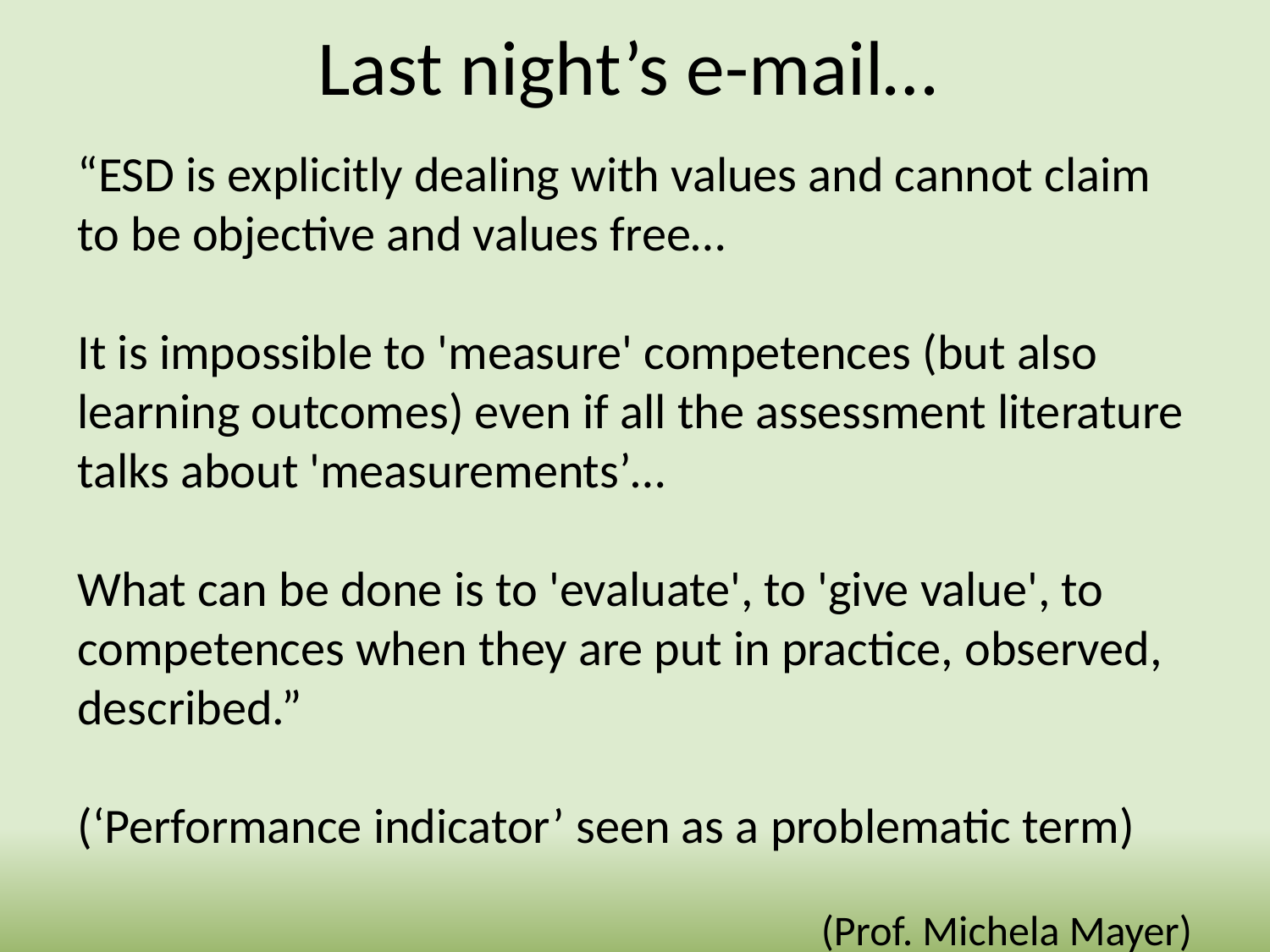

# Last night’s e-mail…
“ESD is explicitly dealing with values and cannot claim to be objective and values free…

It is impossible to 'measure' competences (but also learning outcomes) even if all the assessment literature talks about 'measurements’…

What can be done is to 'evaluate', to 'give value', to competences when they are put in practice, observed, described.”

(‘Performance indicator’ seen as a problematic term)

(Prof. Michela Mayer)